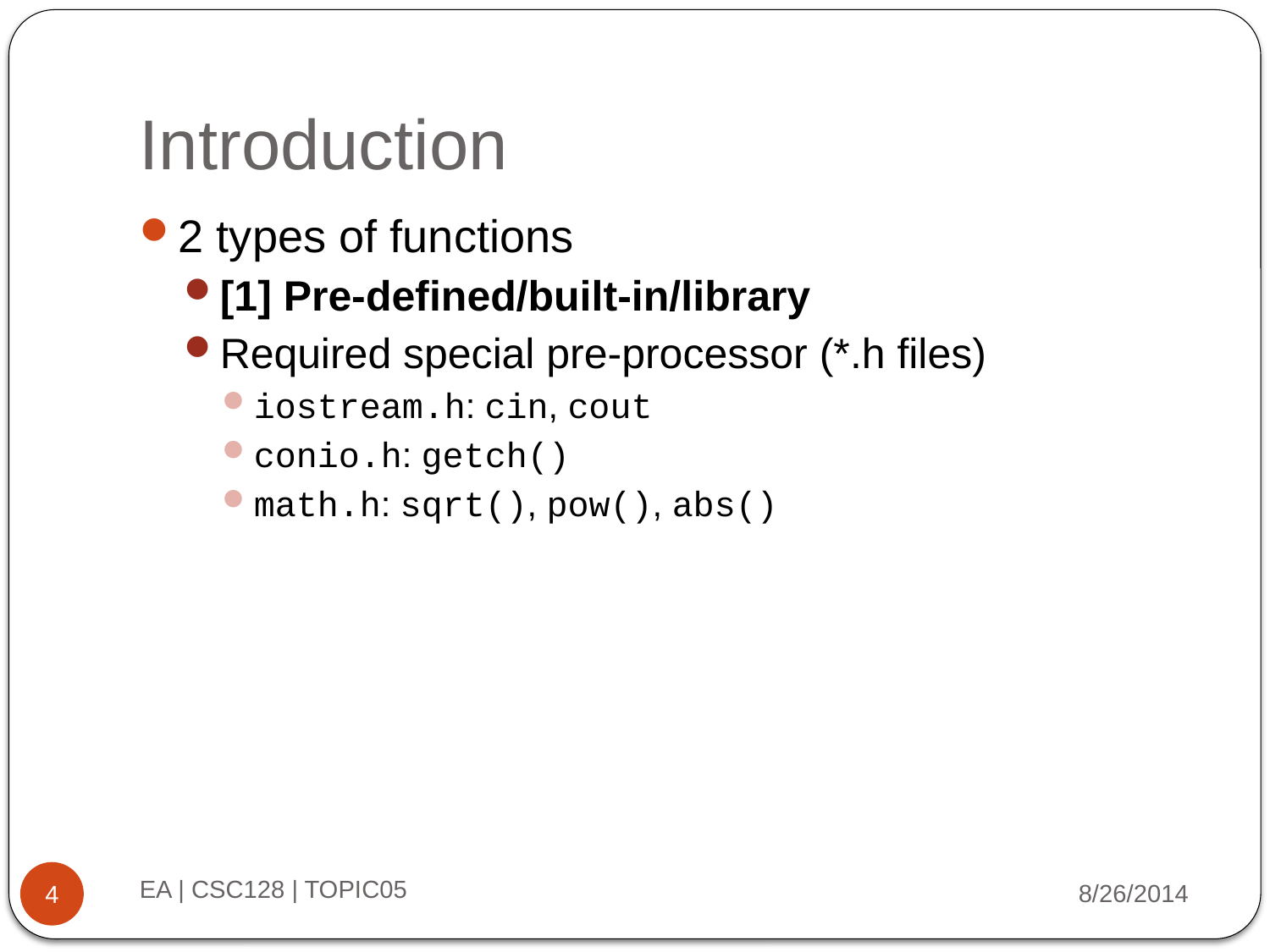

# Introduction
2 types of functions
[1] Pre-defined/built-in/library
Required special pre-processor (*.h files)
iostream.h: cin, cout
conio.h: getch()
math.h: sqrt(), pow(), abs()
EA | CSC128 | TOPIC05
8/26/2014
4